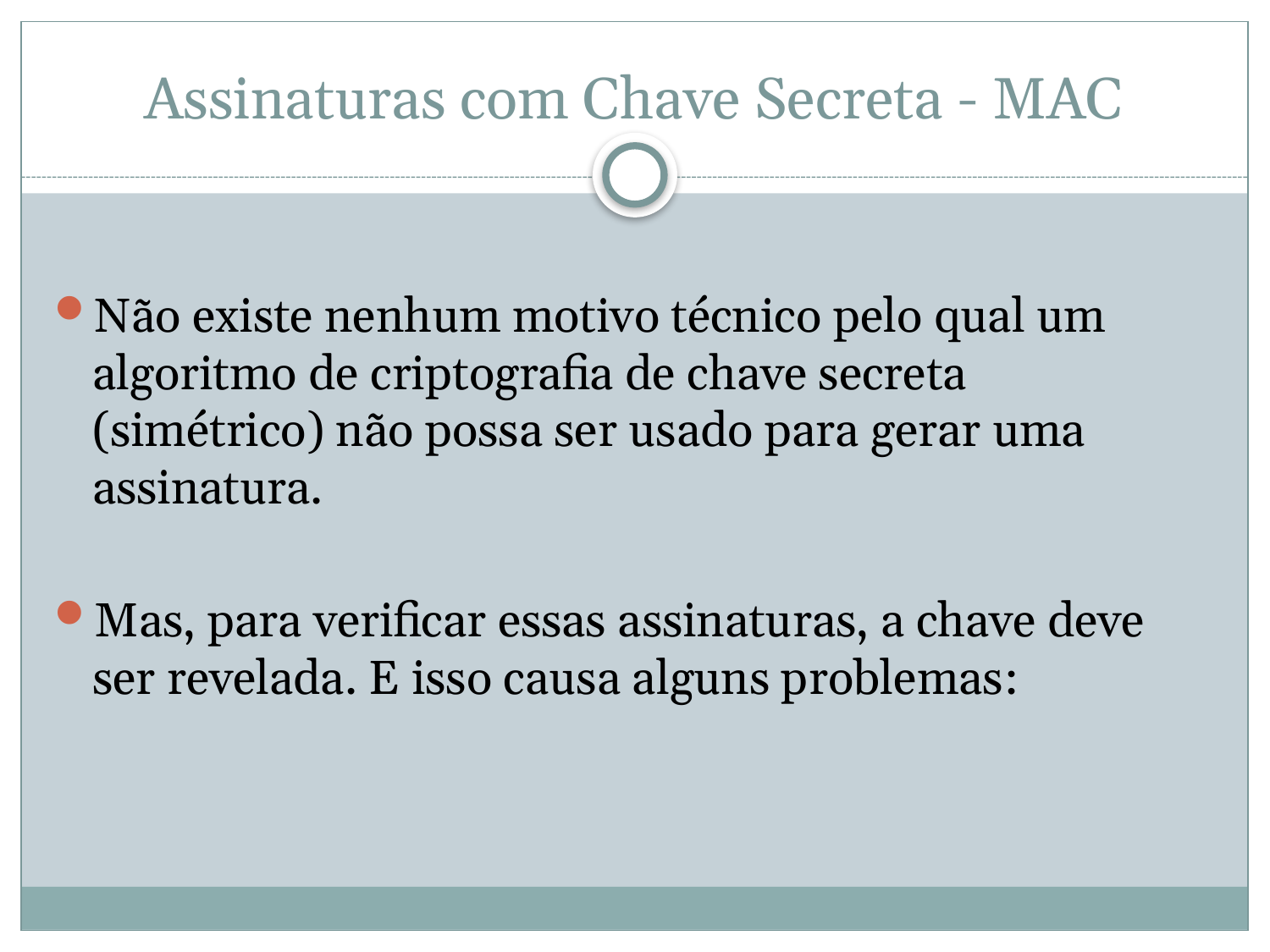

# Assinaturas com Chave Secreta - MAC

Não existe nenhum motivo técnico pelo qual um algoritmo de criptografia de chave secreta (simétrico) não possa ser usado para gerar uma assinatura.

Mas, para verificar essas assinaturas, a chave deve ser revelada. E isso causa alguns problemas: